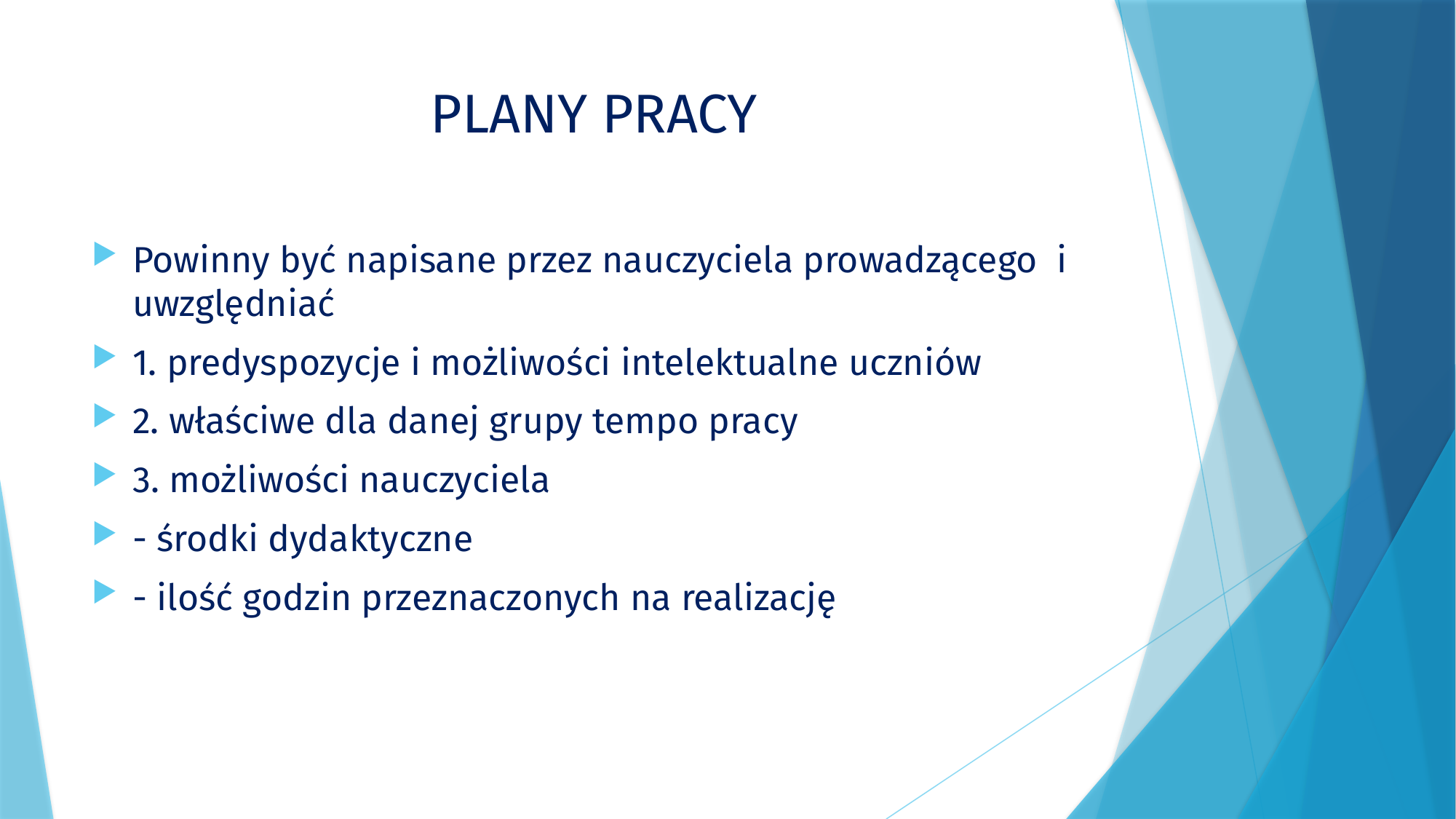

# PLANY PRACY
Powinny być napisane przez nauczyciela prowadzącego  i uwzględniać
1. predyspozycje i możliwości intelektualne uczniów
2. właściwe dla danej grupy tempo pracy
3. możliwości nauczyciela
- środki dydaktyczne
- ilość godzin przeznaczonych na realizację